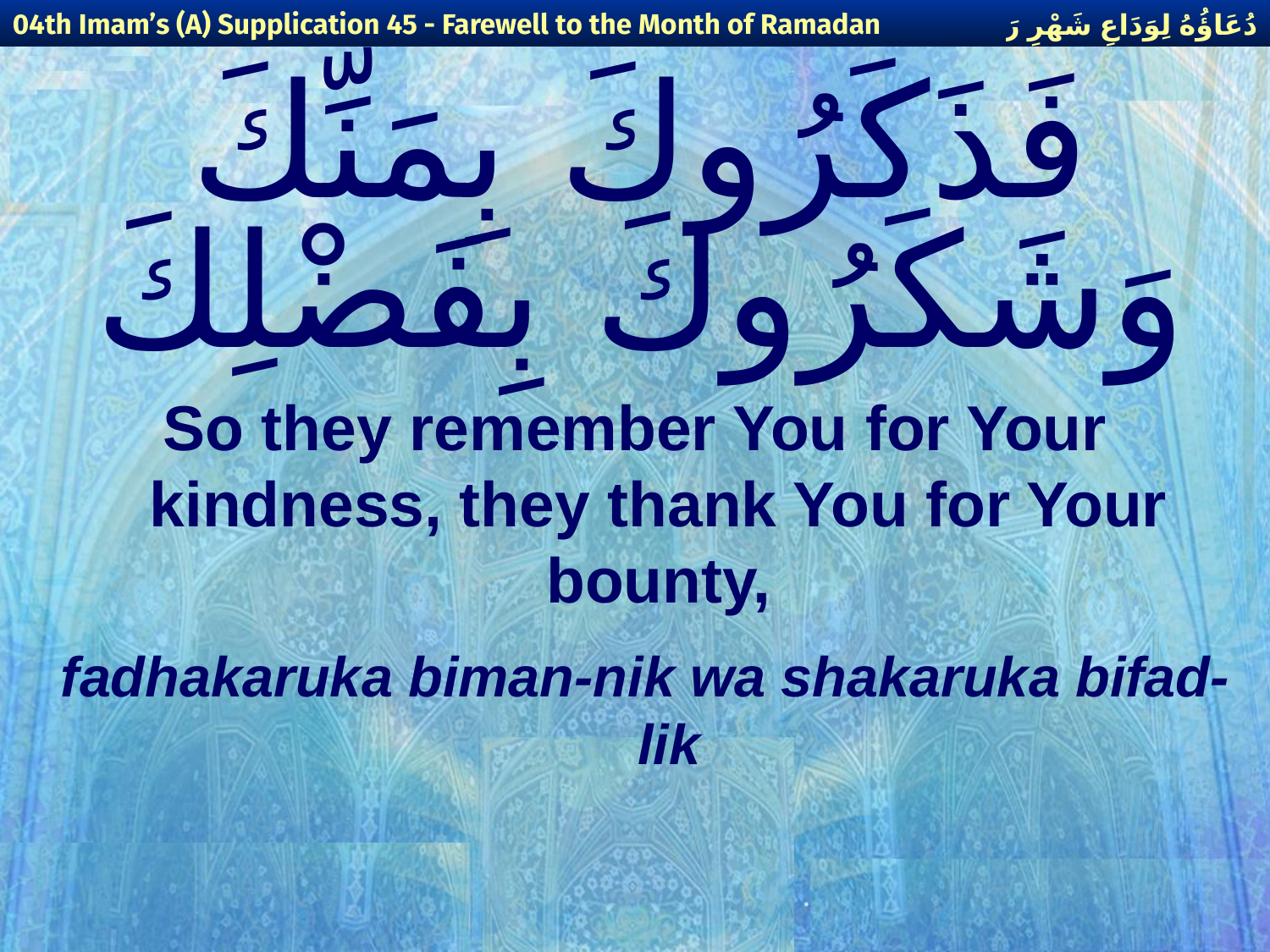

دُعَاؤُهُ لِوَدَاعِ شَهْرِ رَمَضَانَ
04th Imam’s (A) Supplication 45 - Farewell to the Month of Ramadan
# فَذَكَرُوكَ بِمَنِّكَ وَشَكَرُوكَ بِفَضْلِكَ
So they remember You for Your kindness, they thank You for Your bounty,
fadhakaruka biman-nik wa shakaruka bifad-lik